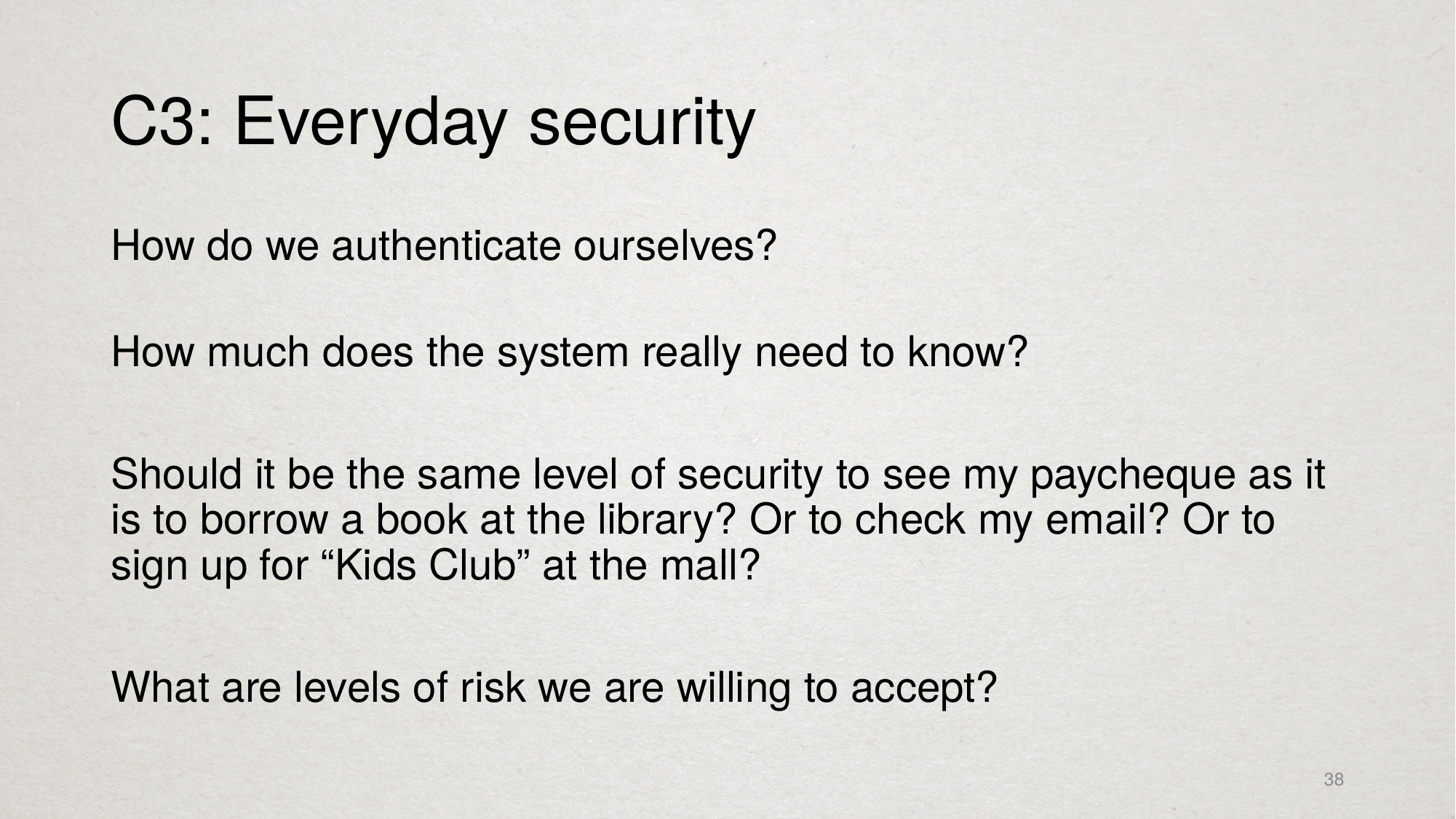

# C3: Everyday security
How do we authenticate ourselves?
How much does the system really need to know?

Should it be the same level of security to see my paycheque as it is to borrow a book at the library? Or to check my email? Or to sign up for “Kids Club” at the mall?

What are levels of risk we are willing to accept?
38